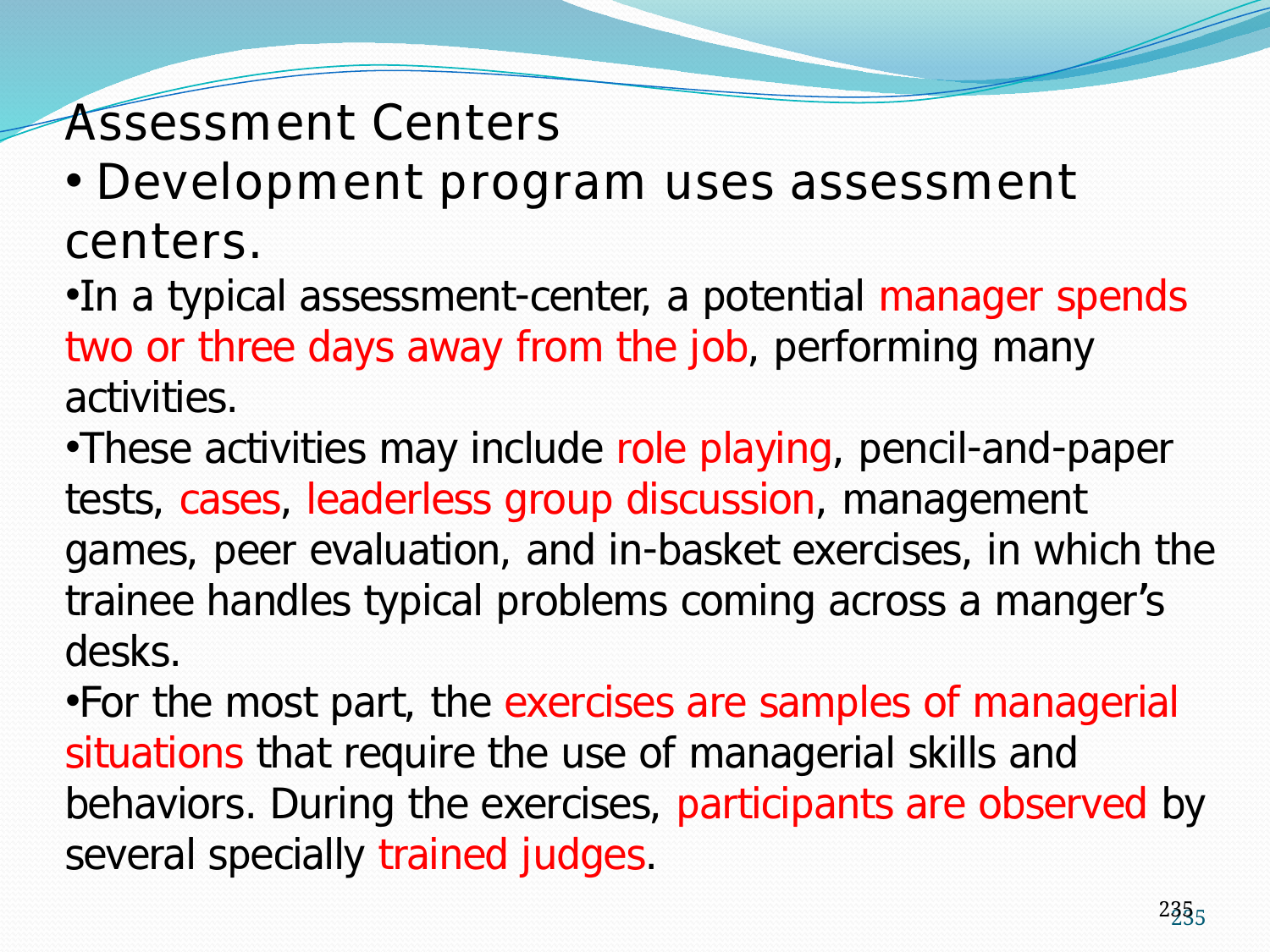

Assessment Centers
 Development program uses assessment centers.
In a typical assessment-center, a potential manager spends two or three days away from the job, performing many activities.
These activities may include role playing, pencil-and-paper tests, cases, leaderless group discussion, management games, peer evaluation, and in-basket exercises, in which the trainee handles typical problems coming across a manger’s desks.
For the most part, the exercises are samples of managerial situations that require the use of managerial skills and behaviors. During the exercises, participants are observed by several specially trained judges.
235
235